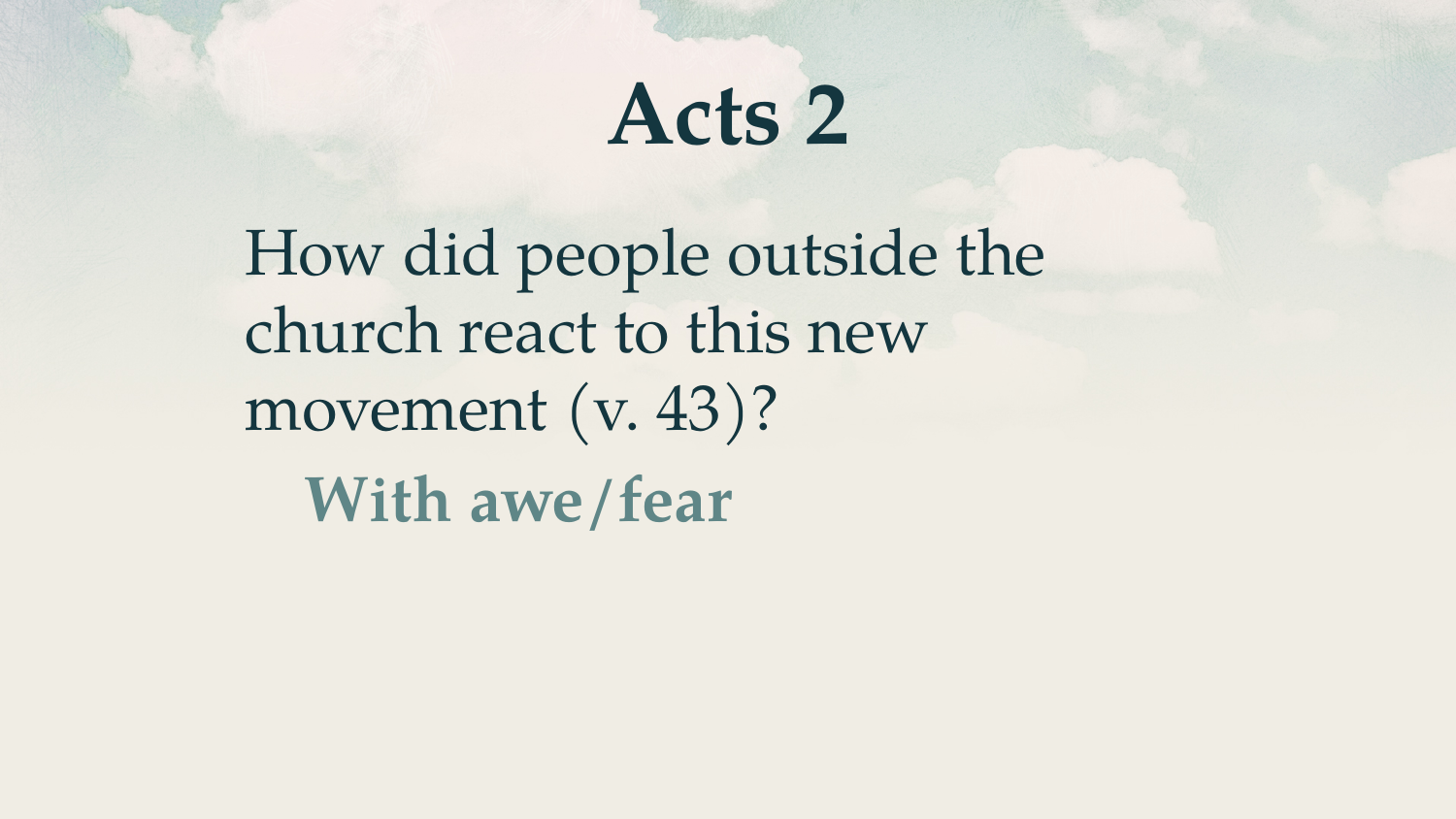

# Acts 2
How did people outside the church react to this new movement (v. 43)?
With awe/fear